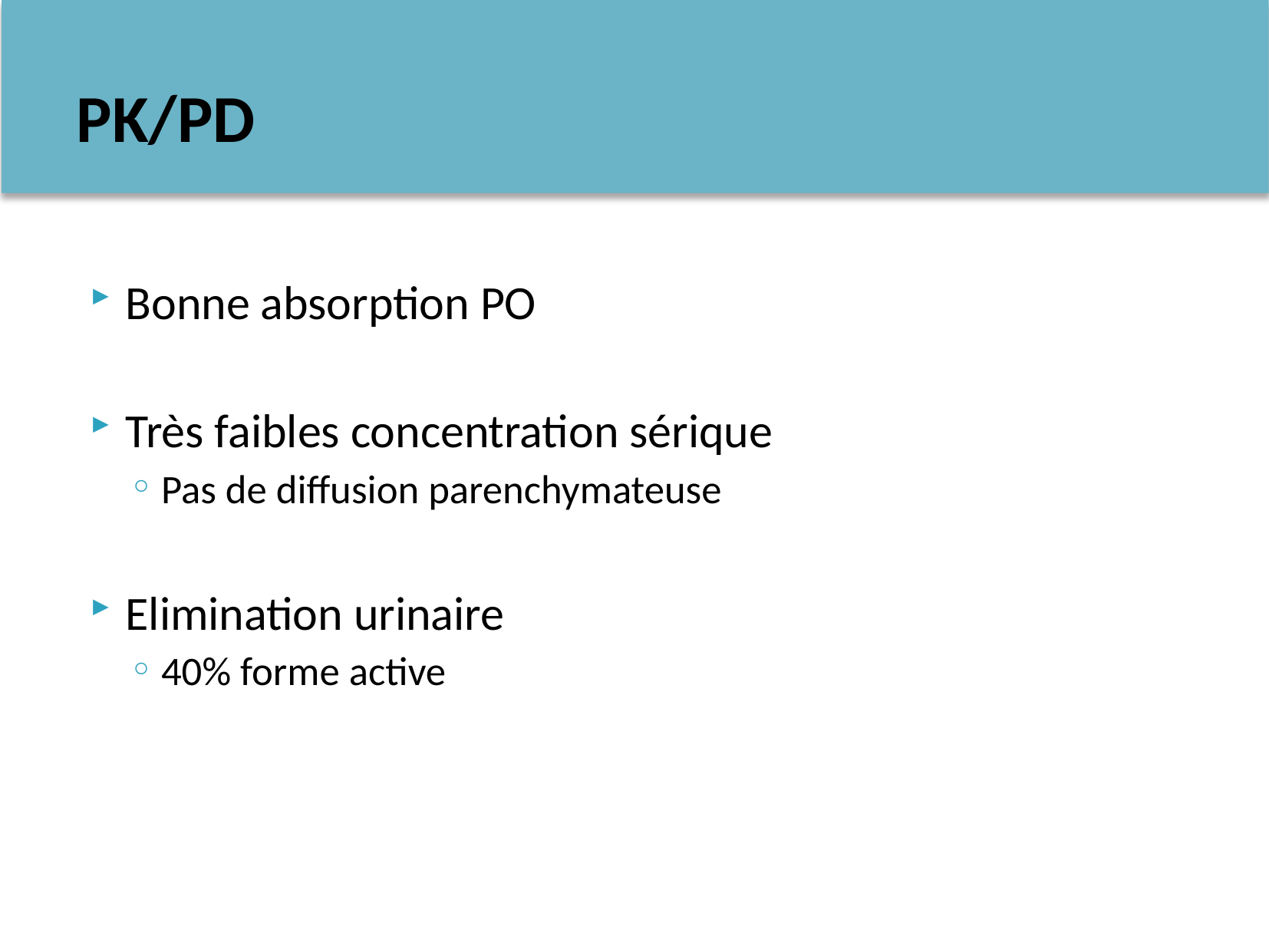

# PK/PD
Bonne absorption PO

Très faibles concentration sérique
Pas de diffusion parenchymateuse

Elimination urinaire
40% forme active